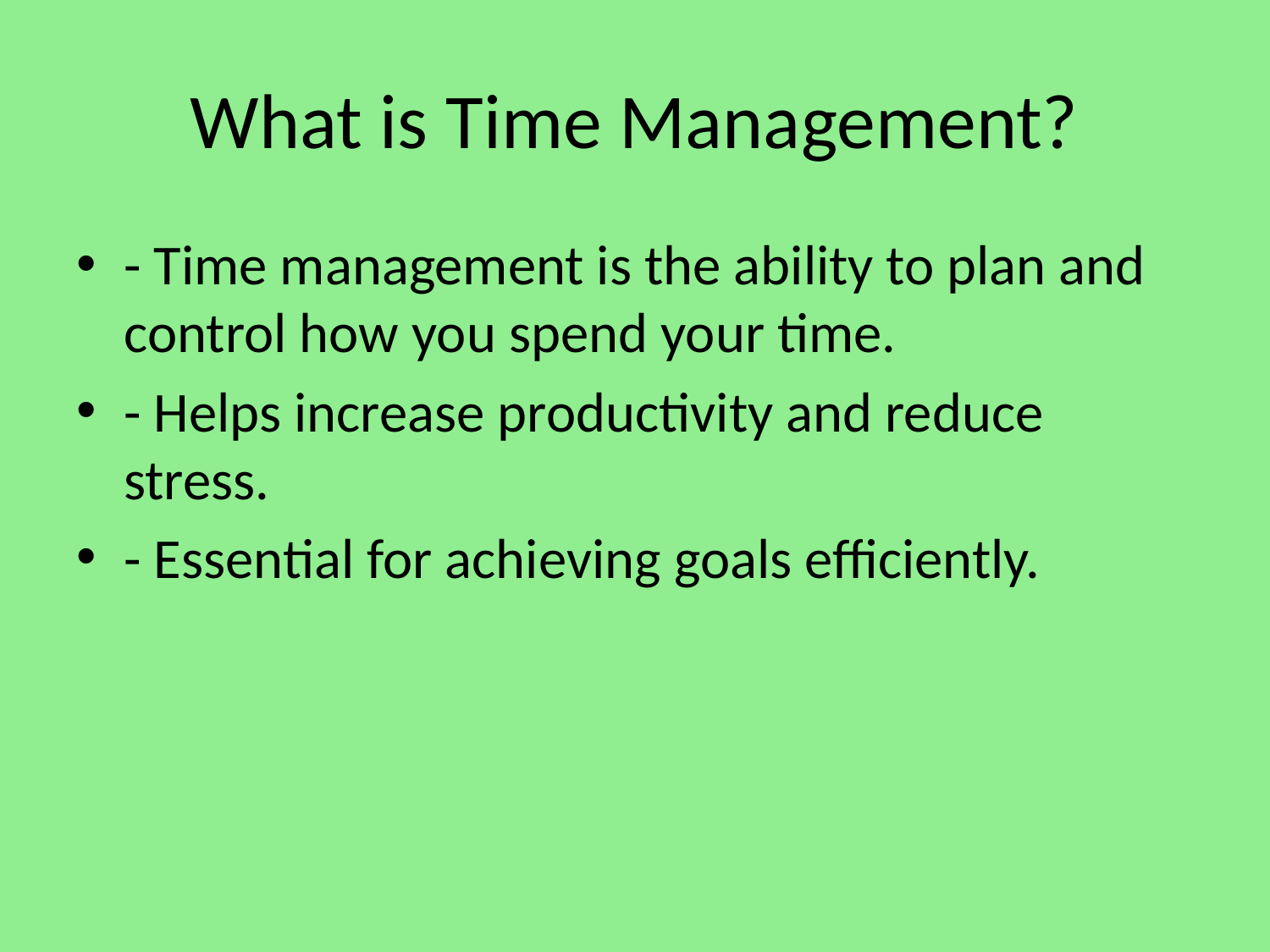

# What is Time Management?
- Time management is the ability to plan and control how you spend your time.
- Helps increase productivity and reduce stress.
- Essential for achieving goals efficiently.